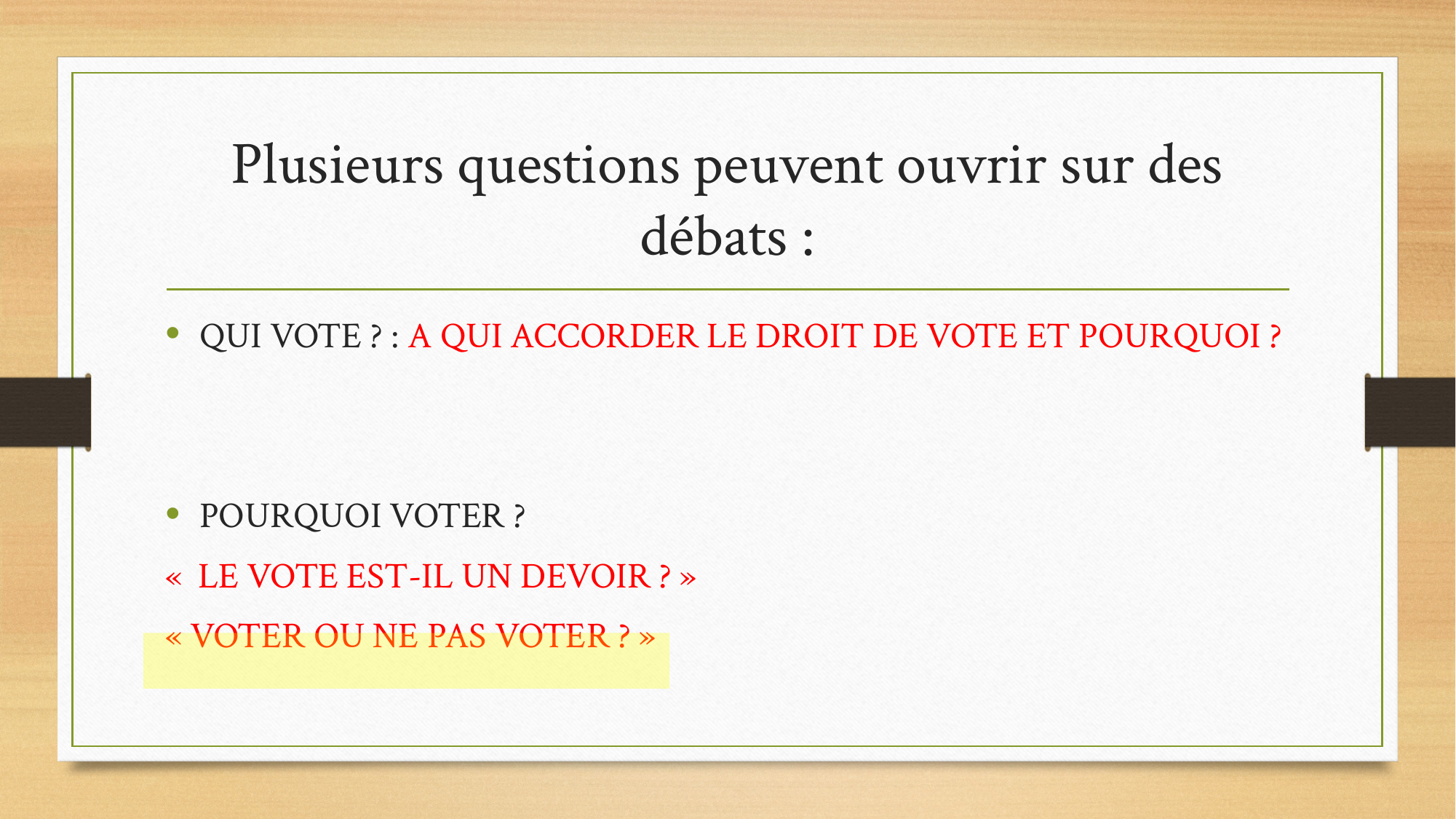

# Plusieurs questions peuvent ouvrir sur des débats :
QUI VOTE ? : A QUI ACCORDER LE DROIT DE VOTE ET POURQUOI ?

POURQUOI VOTER ?
«  LE VOTE EST-IL UN DEVOIR ? »
« VOTER OU NE PAS VOTER ? »